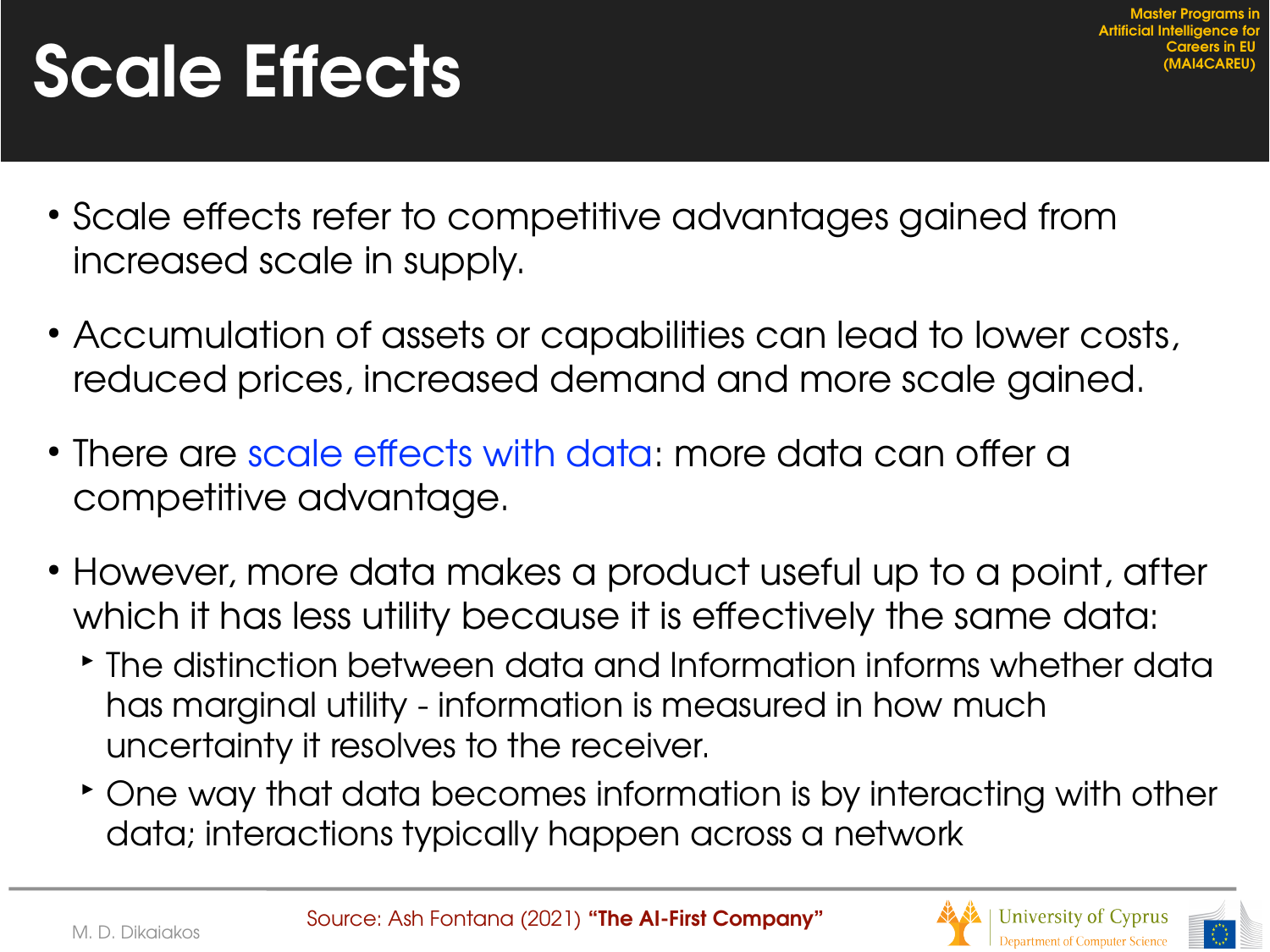

# Scale Effects
Scale effects refer to competitive advantages gained from increased scale in supply.
Accumulation of assets or capabilities can lead to lower costs, reduced prices, increased demand and more scale gained.
There are scale effects with data: more data can offer a competitive advantage.
However, more data makes a product useful up to a point, after which it has less utility because it is effectively the same data:
The distinction between data and Information informs whether data has marginal utility - information is measured in how much uncertainty it resolves to the receiver.
One way that data becomes information is by interacting with other data; interactions typically happen across a network
Source: Ash Fontana (2021) “The AI-First Company”
178